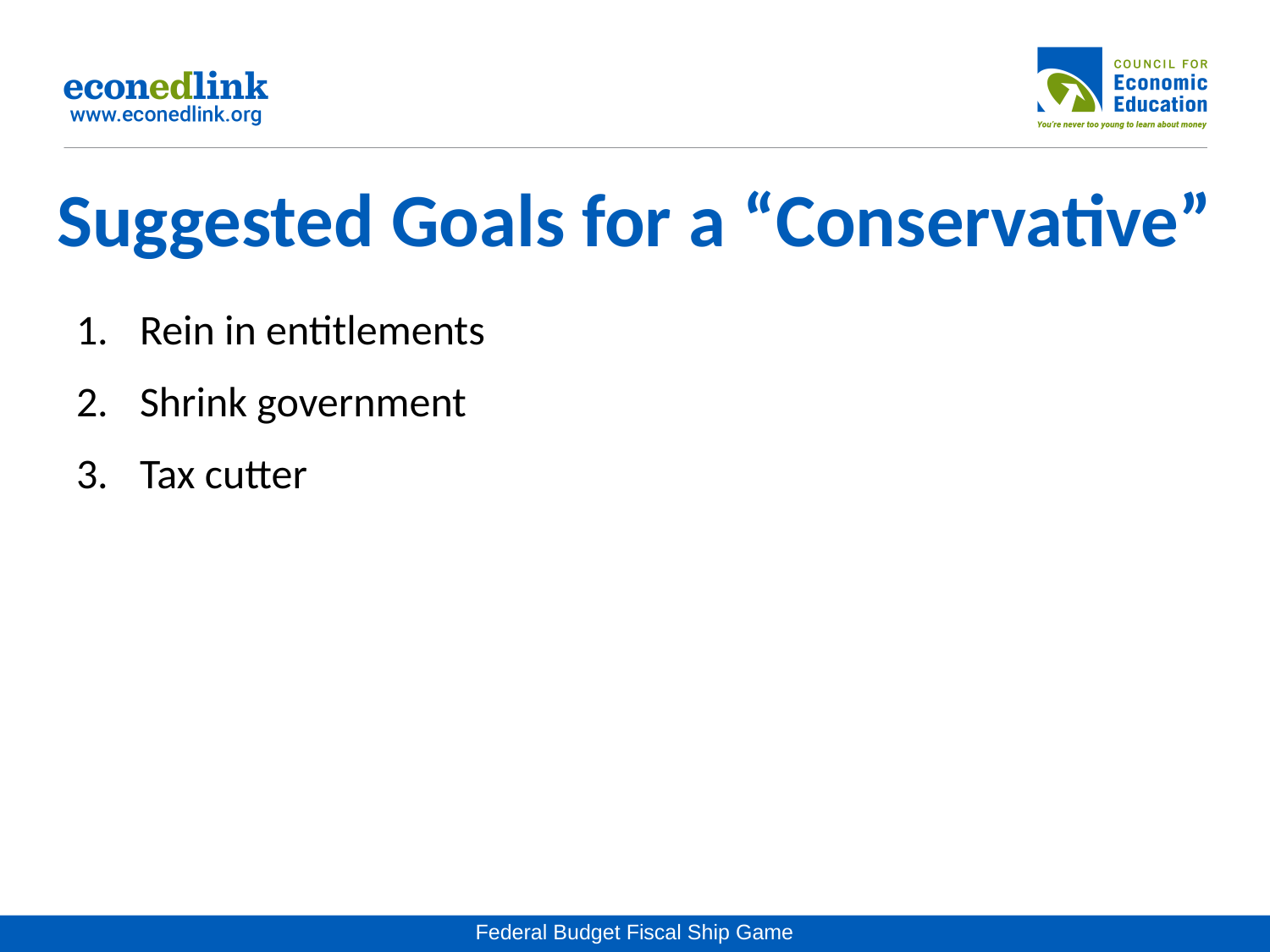

# Suggested Goals for a “Conservative”
Rein in entitlements
Shrink government
Tax cutter